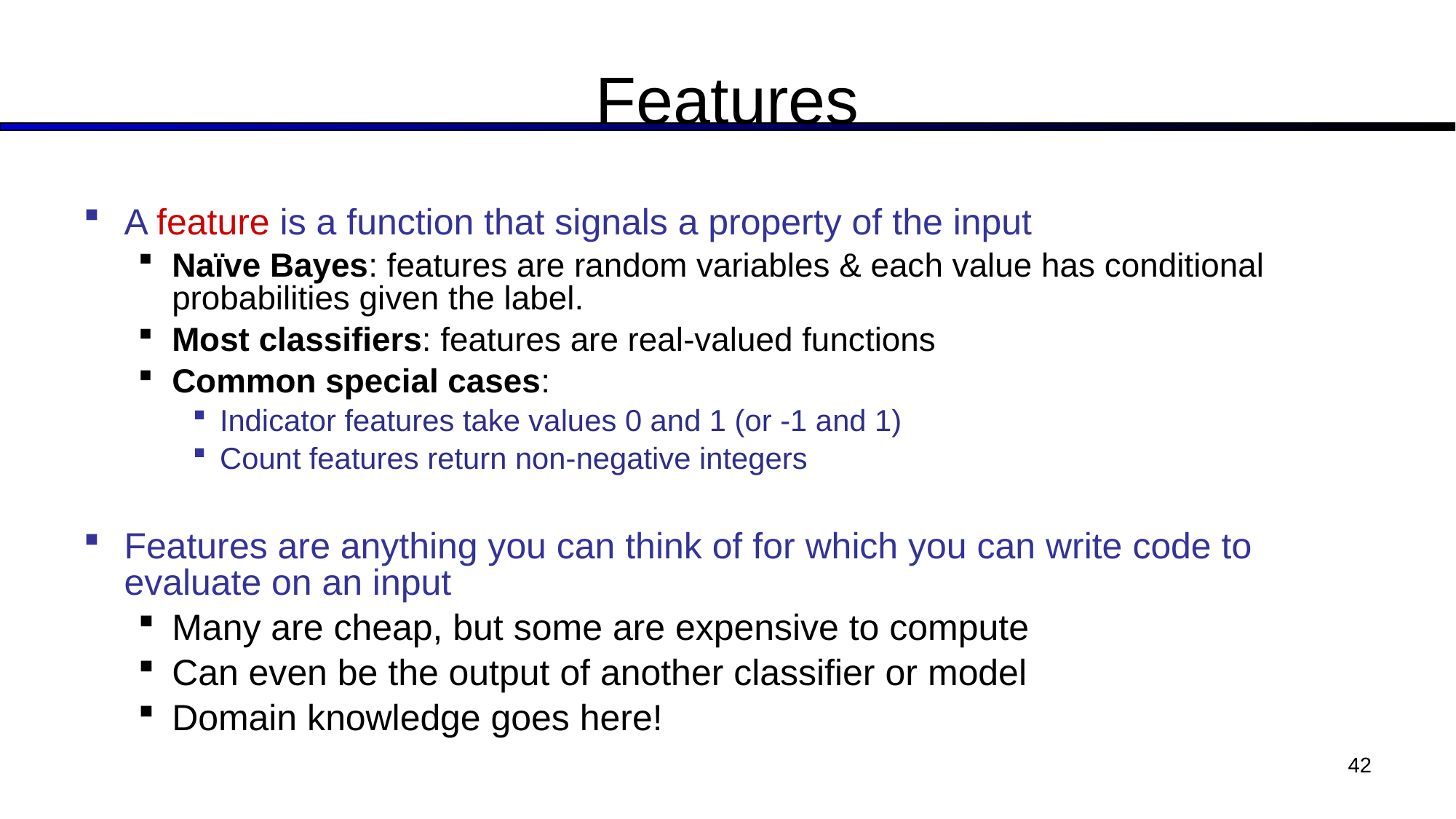

Features
A feature is a function that signals a property of the input
Naïve Bayes: features are random variables & each value has conditional probabilities given the label.
Most classifiers: features are real-valued functions
Common special cases:
Indicator features take values 0 and 1 (or -1 and 1)‏
Count features return non-negative integers

Features are anything you can think of for which you can write code to evaluate on an input
Many are cheap, but some are expensive to compute
Can even be the output of another classifier or model
Domain knowledge goes here!

42